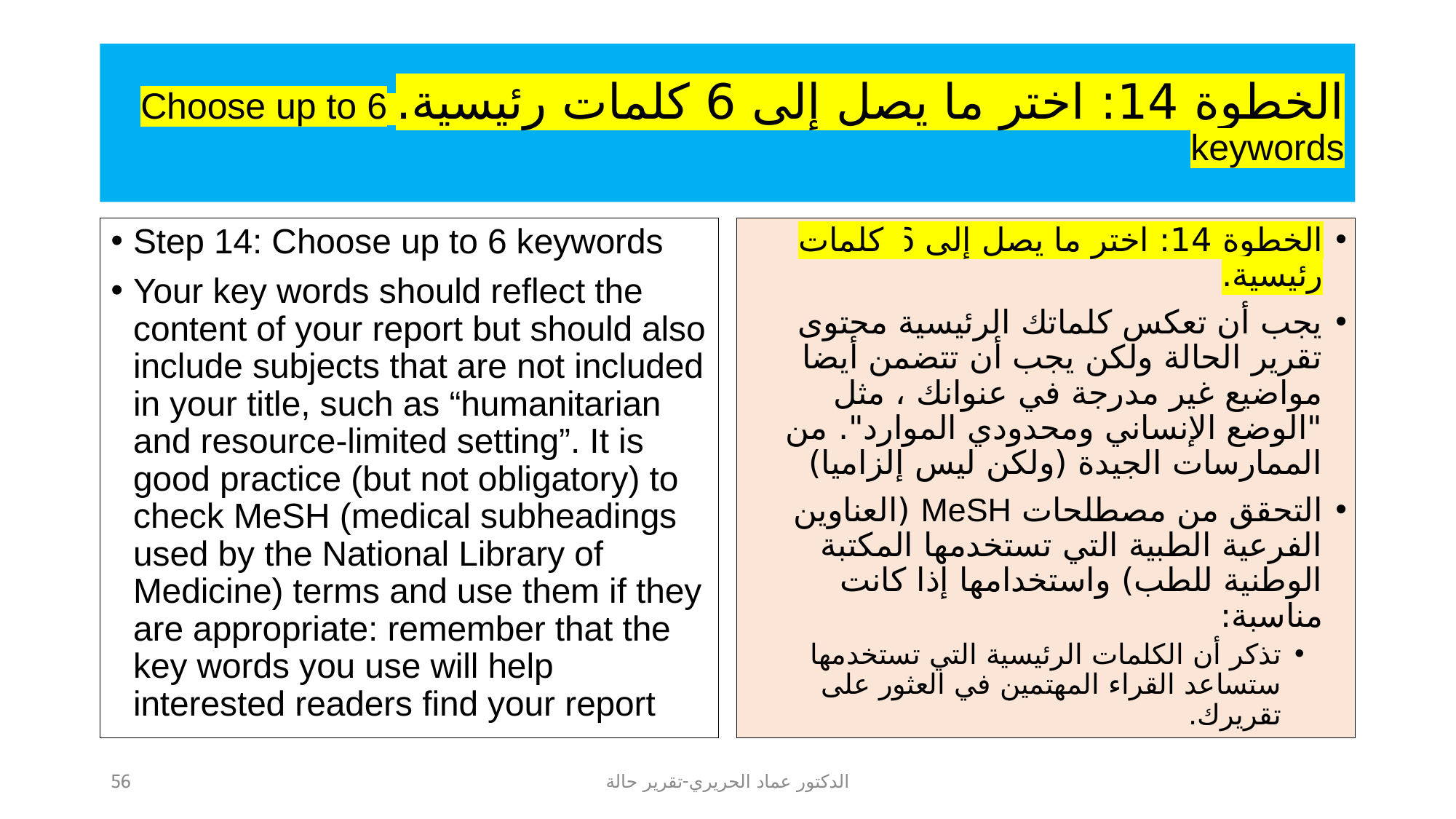

# الخطوة 14: اختر ما يصل إلى 6 كلمات رئيسية. Choose up to 6 keywords
Step 14: Choose up to 6 keywords
Your key words should reflect the content of your report but should also include subjects that are not included in your title, such as “humanitarian and resource-limited setting”. It is good practice (but not obligatory) to check MeSH (medical subheadings used by the National Library of Medicine) terms and use them if they are appropriate: remember that the key words you use will help interested readers find your report
الخطوة 14: اختر ما يصل إلى 6 كلمات رئيسية.
يجب أن تعكس كلماتك الرئيسية محتوى تقرير الحالة ولكن يجب أن تتضمن أيضا مواضيع غير مدرجة في عنوانك ، مثل "الوضع الإنساني ومحدودي الموارد". من الممارسات الجيدة (ولكن ليس إلزاميا)
التحقق من مصطلحات MeSH (العناوين الفرعية الطبية التي تستخدمها المكتبة الوطنية للطب) واستخدامها إذا كانت مناسبة:
تذكر أن الكلمات الرئيسية التي تستخدمها ستساعد القراء المهتمين في العثور على تقريرك.

56
الدكتور عماد الحريري-تقرير حالة